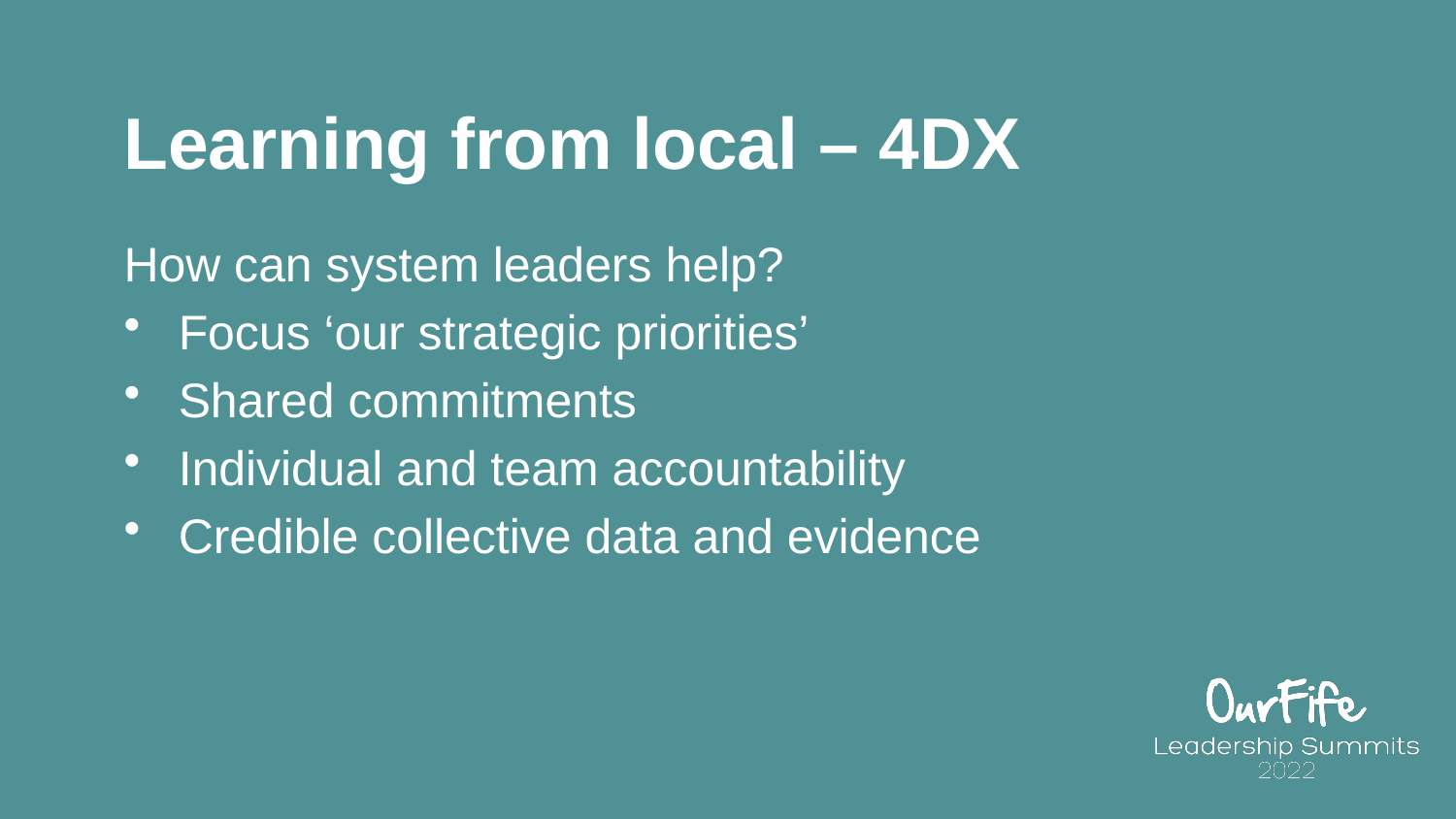

# Learning from local – 4DX
How can system leaders help?
Focus ‘our strategic priorities’
Shared commitments
Individual and team accountability
Credible collective data and evidence